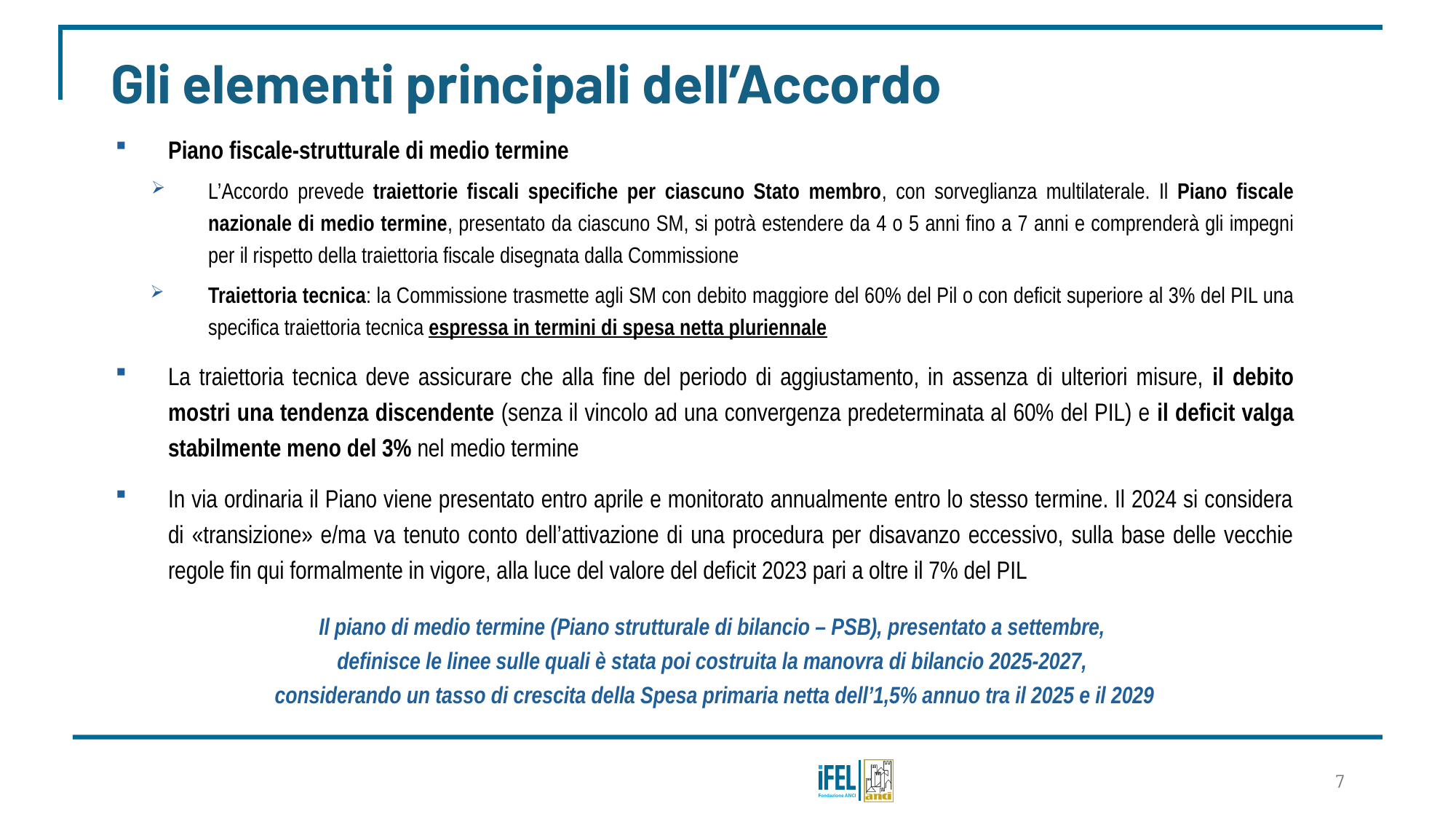

# Gli elementi principali dell’Accordo
Piano fiscale-strutturale di medio termine
L’Accordo prevede traiettorie fiscali specifiche per ciascuno Stato membro, con sorveglianza multilaterale. Il Piano fiscale nazionale di medio termine, presentato da ciascuno SM, si potrà estendere da 4 o 5 anni fino a 7 anni e comprenderà gli impegni per il rispetto della traiettoria fiscale disegnata dalla Commissione
Traiettoria tecnica: la Commissione trasmette agli SM con debito maggiore del 60% del Pil o con deficit superiore al 3% del PIL una specifica traiettoria tecnica espressa in termini di spesa netta pluriennale
La traiettoria tecnica deve assicurare che alla fine del periodo di aggiustamento, in assenza di ulteriori misure, il debito mostri una tendenza discendente (senza il vincolo ad una convergenza predeterminata al 60% del PIL) e il deficit valga stabilmente meno del 3% nel medio termine
In via ordinaria il Piano viene presentato entro aprile e monitorato annualmente entro lo stesso termine. Il 2024 si considera di «transizione» e/ma va tenuto conto dell’attivazione di una procedura per disavanzo eccessivo, sulla base delle vecchie regole fin qui formalmente in vigore, alla luce del valore del deficit 2023 pari a oltre il 7% del PIL
Il piano di medio termine (Piano strutturale di bilancio – PSB), presentato a settembre,
definisce le linee sulle quali è stata poi costruita la manovra di bilancio 2025-2027,
considerando un tasso di crescita della Spesa primaria netta dell’1,5% annuo tra il 2025 e il 2029
7